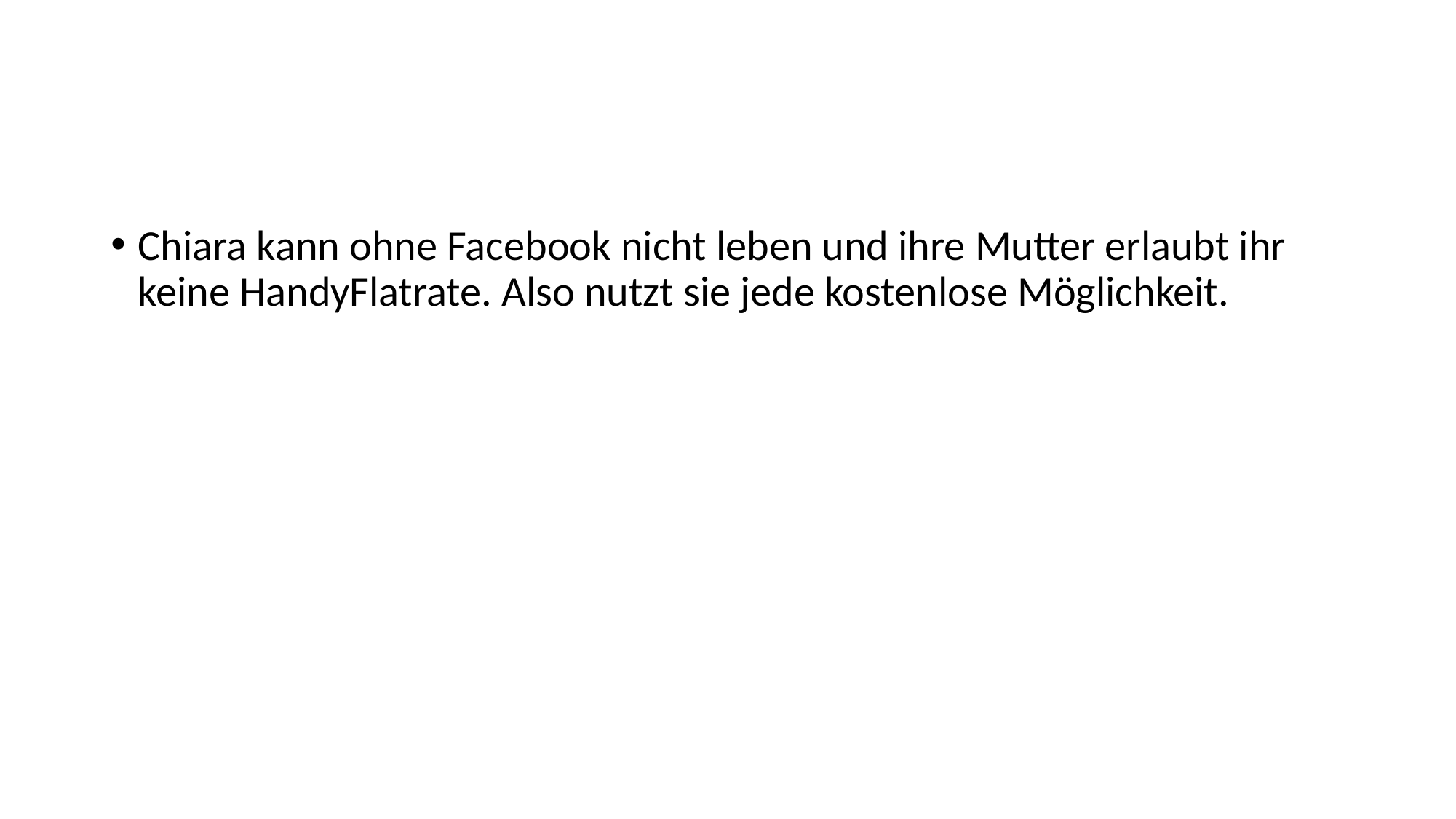

#
Chiara kann ohne Facebook nicht leben und ihre Mutter erlaubt ihr keine HandyFlatrate. Also nutzt sie jede kostenlose Möglichkeit.